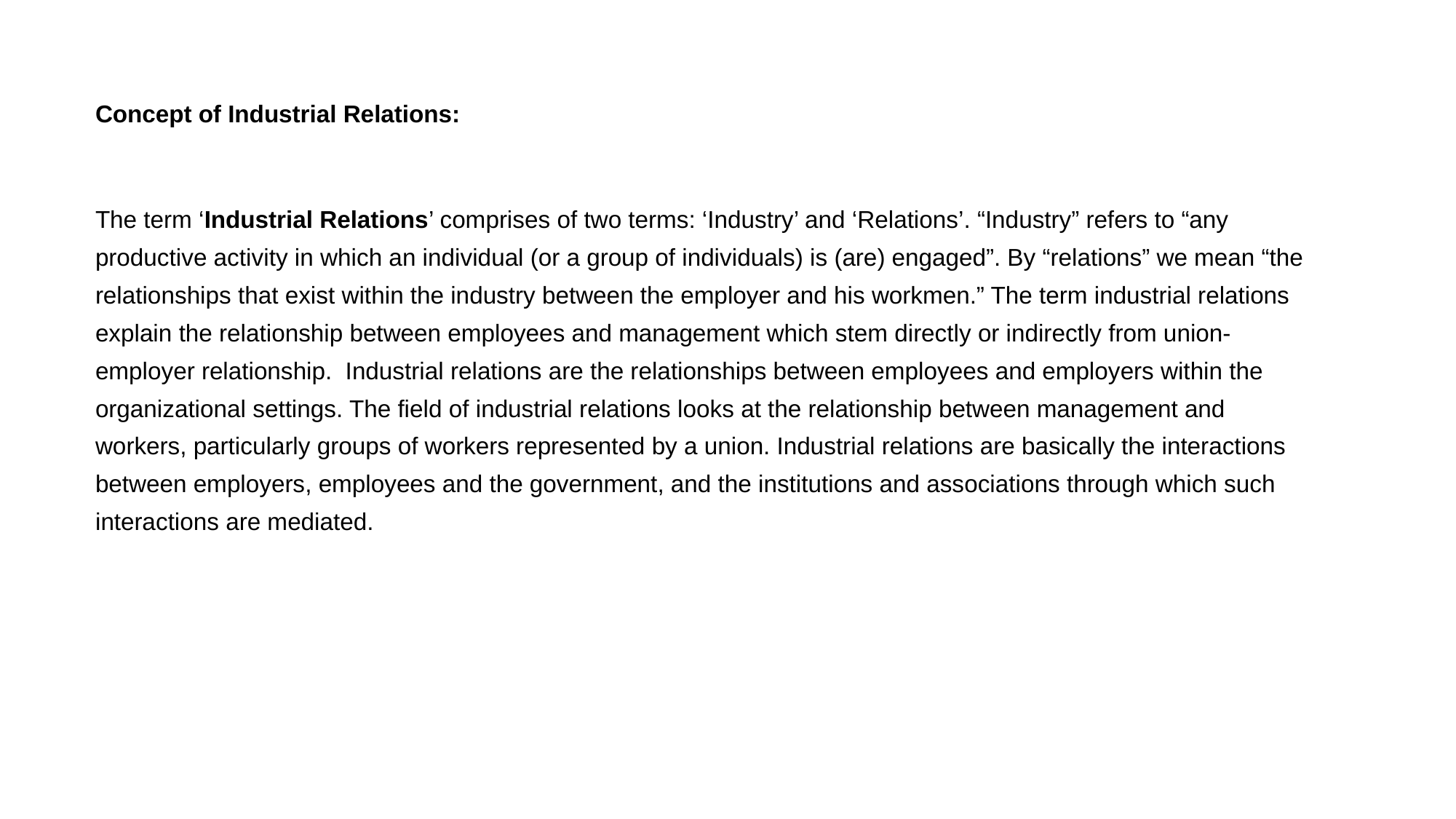

Concept of Industrial Relations:

The term ‘Industrial Relations’ comprises of two terms: ‘Industry’ and ‘Relations’. “Industry” refers to “any productive activity in which an individual (or a group of individuals) is (are) engaged”. By “relations” we mean “the relationships that exist within the industry between the employer and his workmen.” The term industrial relations explain the relationship between employees and management which stem directly or indirectly from union-employer relationship.  Industrial relations are the relationships between employees and employers within the organizational settings. The field of industrial relations looks at the relationship between management and workers, particularly groups of workers represented by a union. Industrial relations are basically the interactions between employers, employees and the government, and the institutions and associations through which such interactions are mediated.